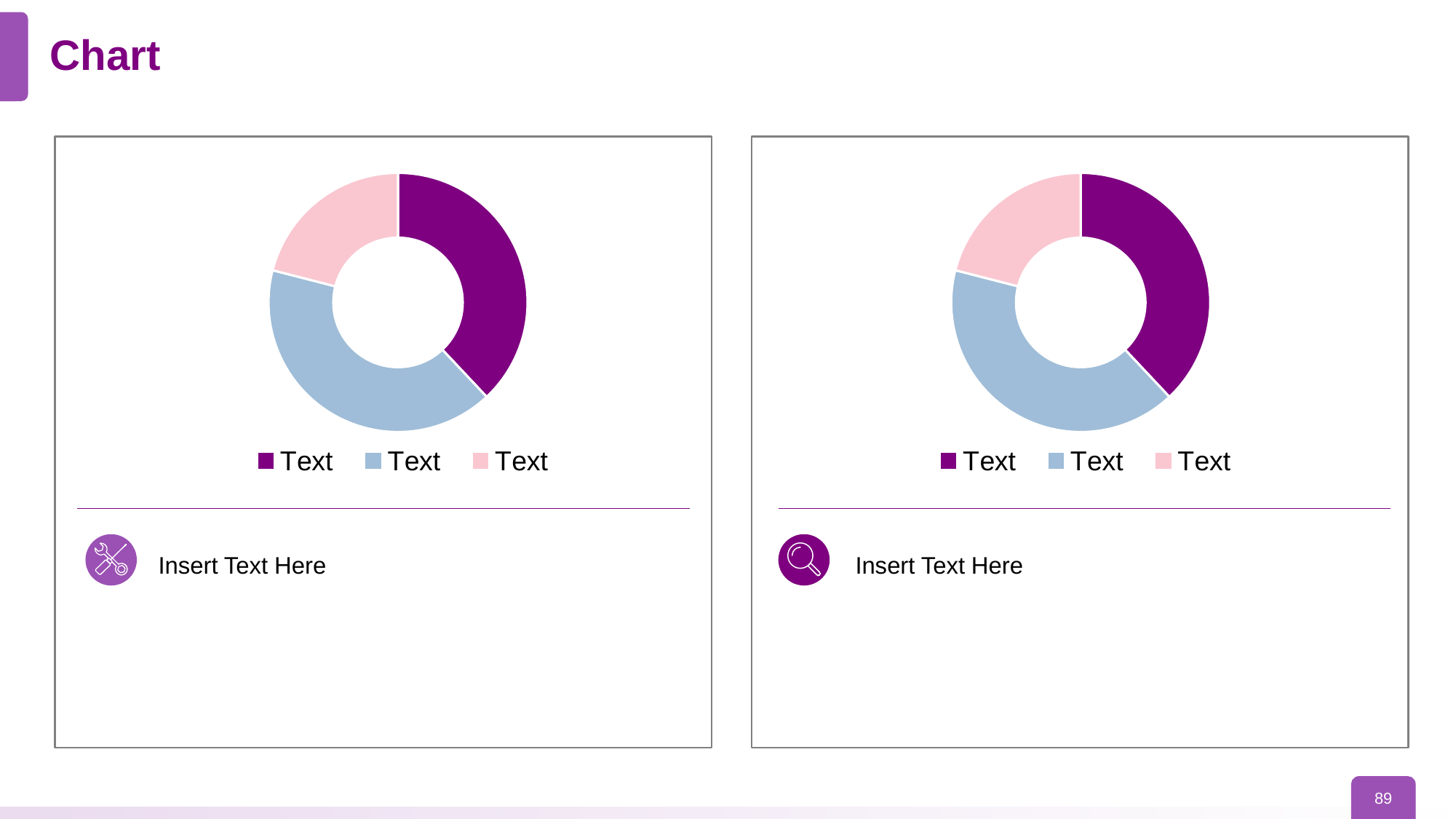

# Chart

### Chart

| Category | Sales |
|---|---|
| Text | 0.38 |
| Text | 0.41 |
| Text | 0.21 |

### Chart

| Category | Sales |
|---|---|
| Text | 0.38 |
| Text | 0.41 |
| Text | 0.21 |
Title
Title

Insert Text Here
Insert Text Here

89